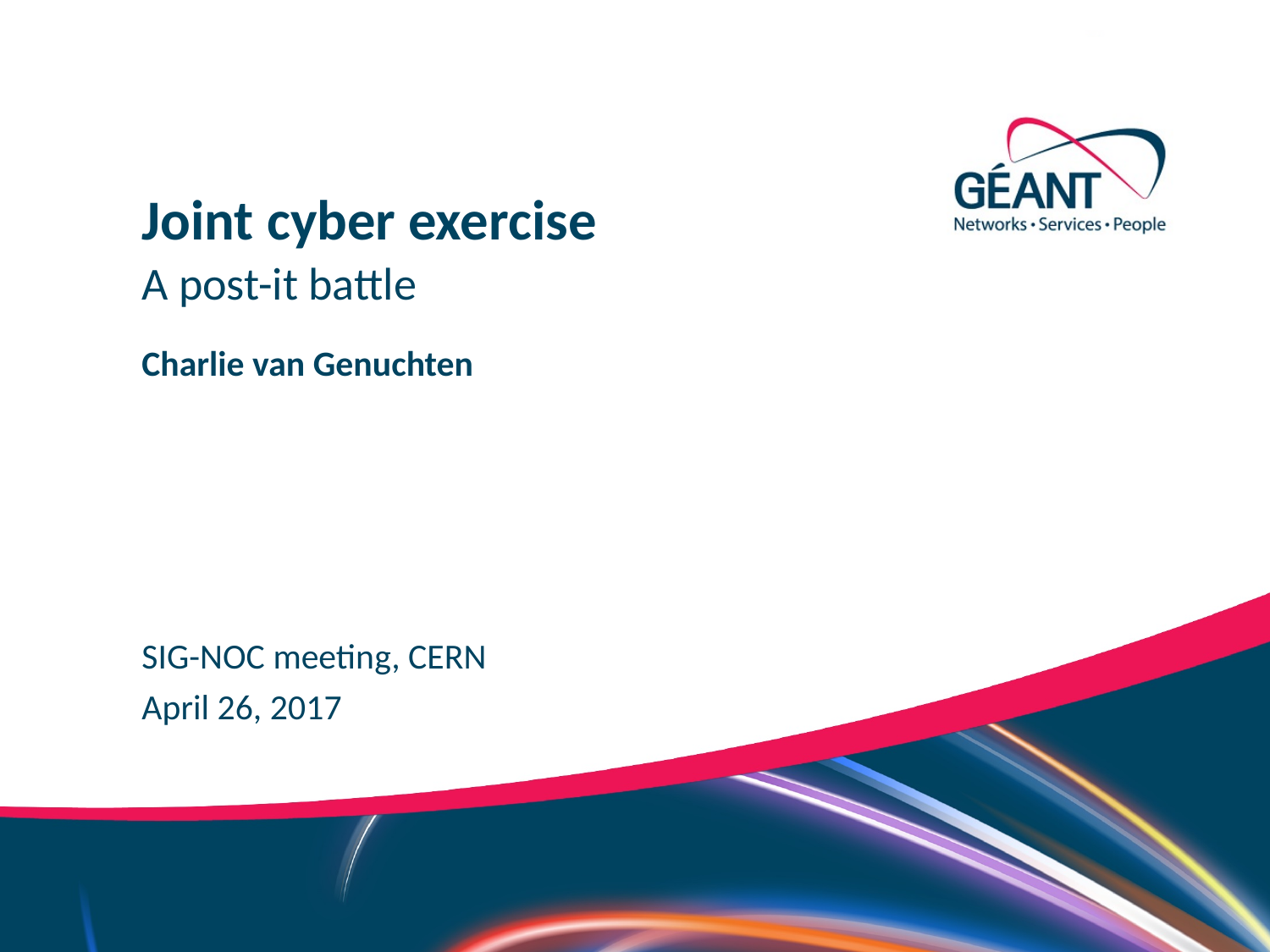

Joint cyber exercise
A post-it battle
Charlie van Genuchten

SIG-NOC meeting, CERN
April 26, 2017